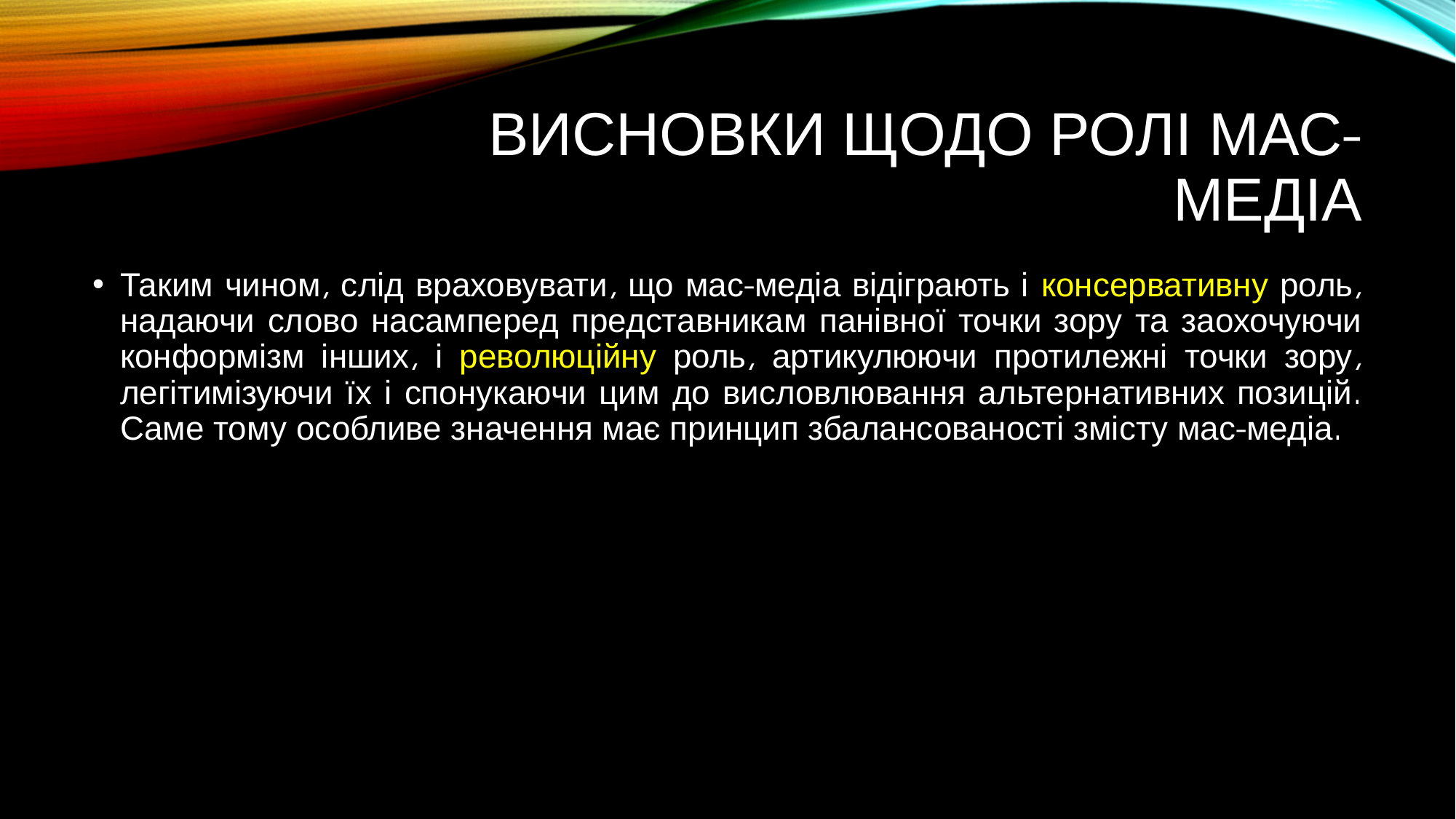

# Висновки щодо ролі мас-медіа
Таким чином, слід враховувати, що мас-медіа відіграють і консервативну роль, надаючи слово насамперед представникам панівної точки зору та заохочуючи конформізм інших, і революційну роль, артикулюючи протилежні точки зору, легітимізуючи їх і спонукаючи цим до висловлювання альтернативних позицій. Саме тому особливе значення має принцип збалансованості змісту мас-медіа.